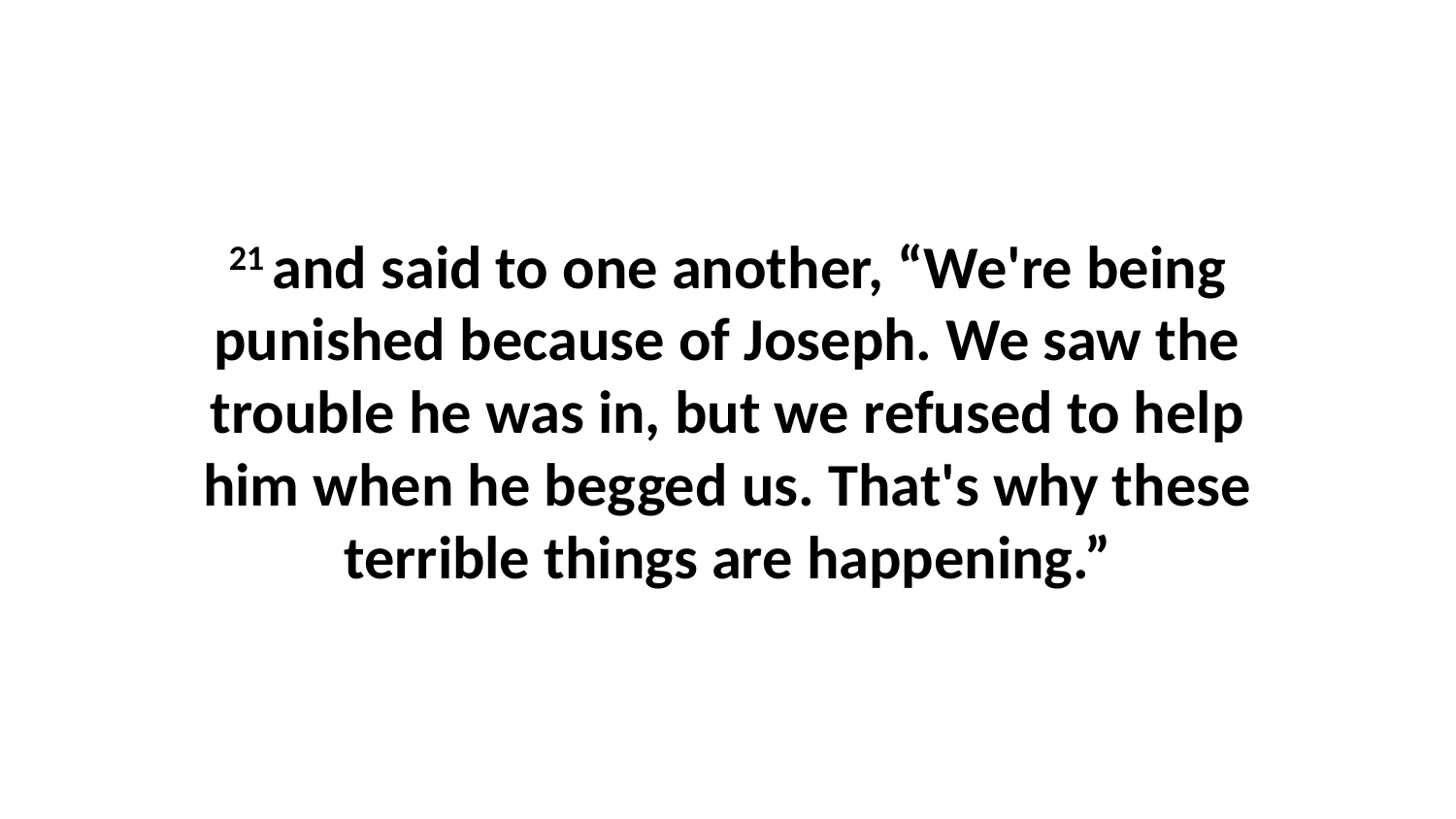

21 and said to one another, “We're being punished because of Joseph. We saw the trouble he was in, but we refused to help him when he begged us. That's why these terrible things are happening.”